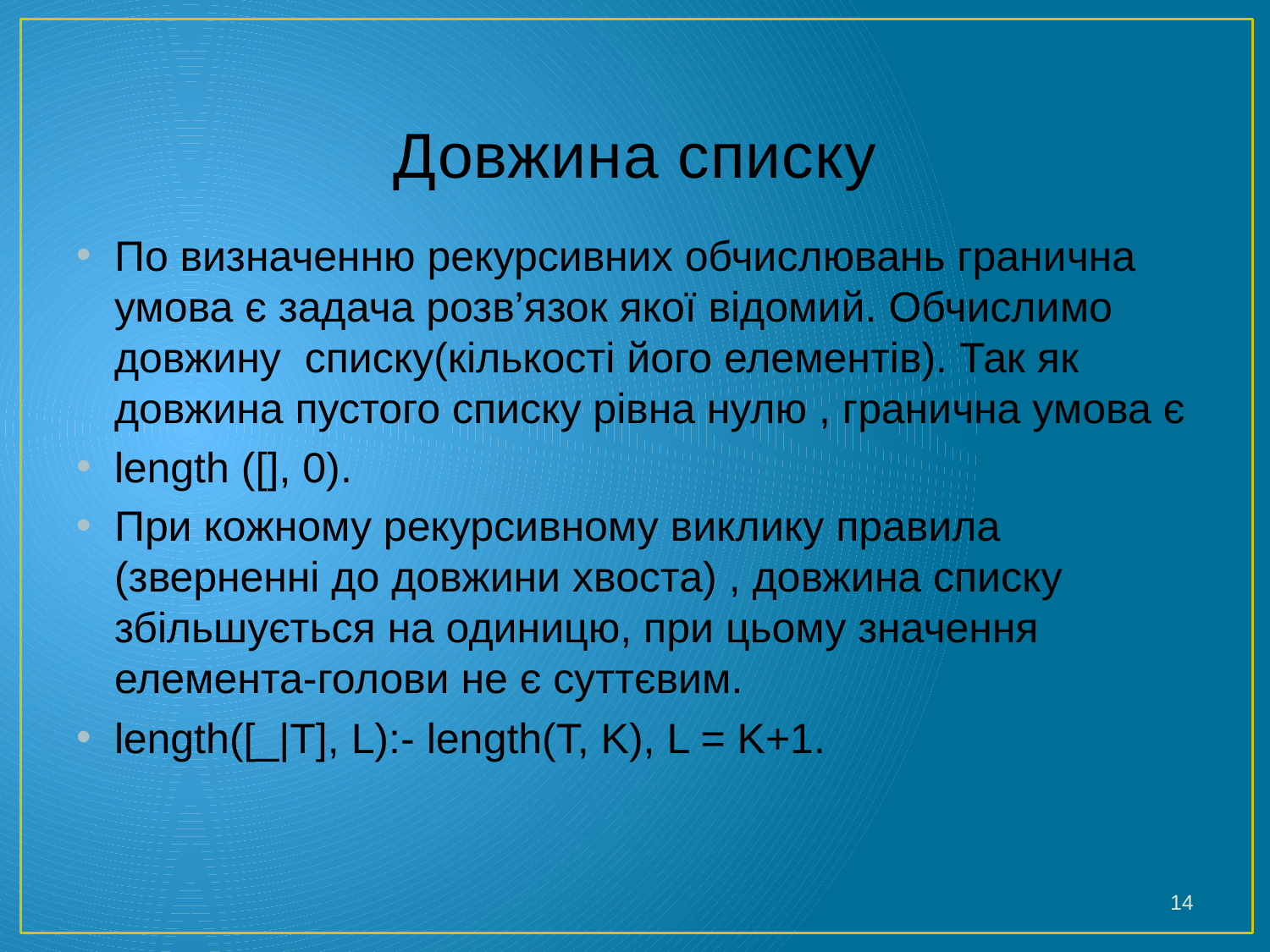

# Довжина списку
По визначенню рекурсивних обчислювань гранична умова є задача розв’язок якої відомий. Обчислимо довжину  списку(кількості його елементів). Так як довжина пустого списку рівна нулю , гранична умова є
length ([], 0).
При кожному рекурсивному виклику правила (зверненні до довжини хвоста) , довжина списку збільшується на одиницю, при цьому значення елемента-голови не є суттєвим.
length([_|T], L):- length(T, K), L = K+1.

14